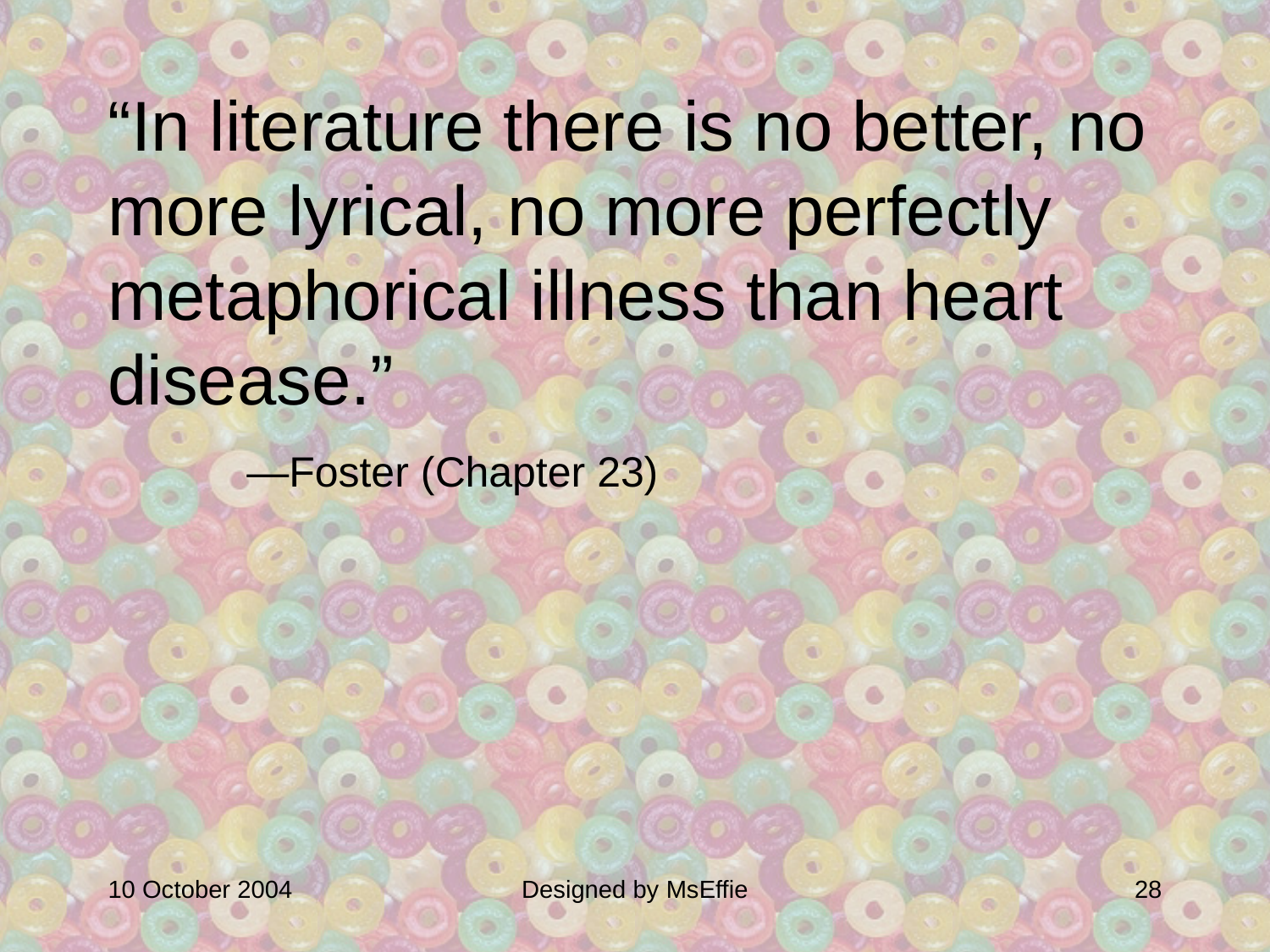

“In literature there is no better, no more lyrical, no more perfectly metaphorical illness than heart disease.”
	 —Foster (Chapter 23)
10 October 2004
Designed by MsEffie
28